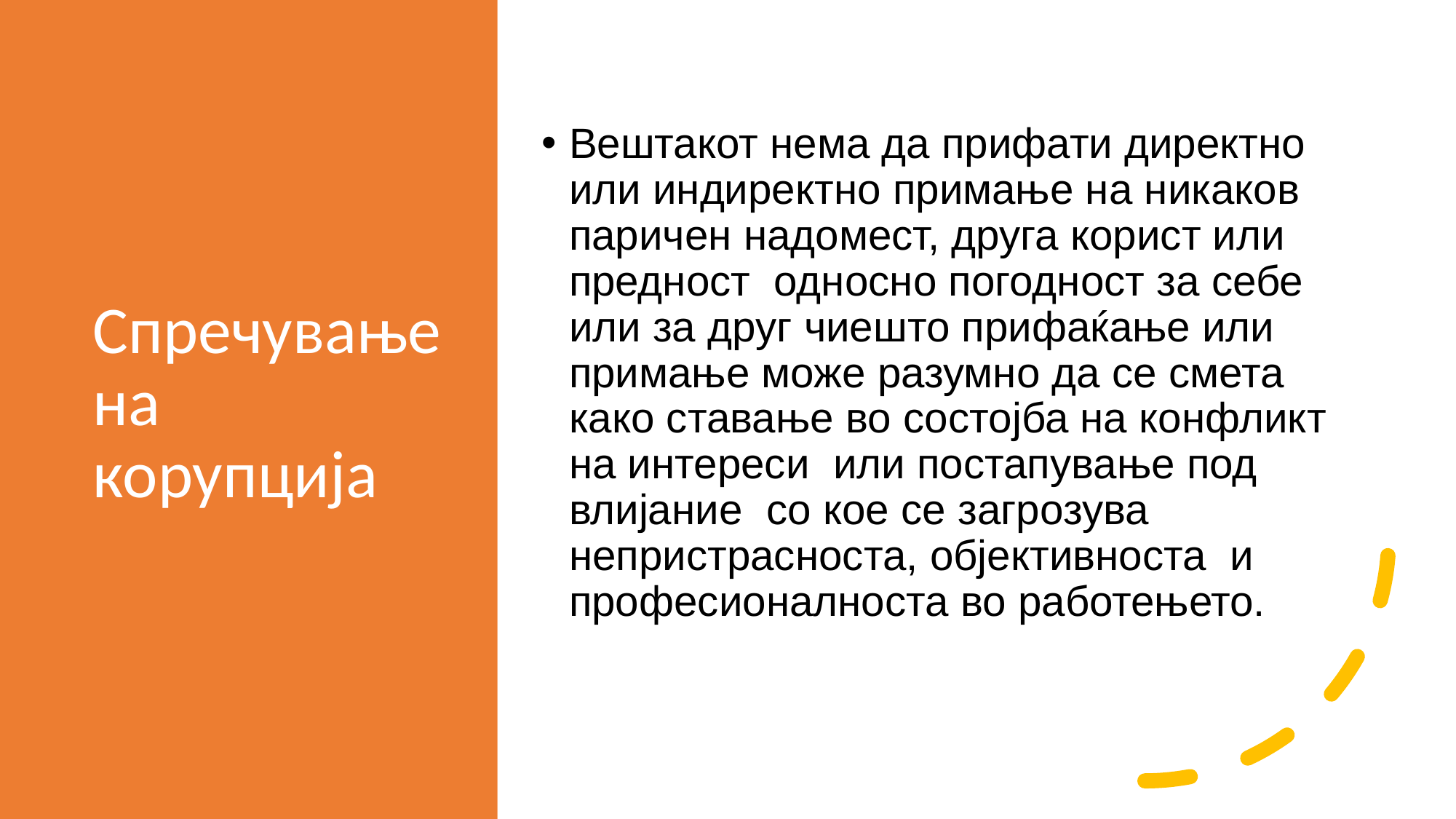

# Спречување на корупција
Вештакот нема да прифати директно или индиректно примање на никаков паричен надомест, друга корист или предност  односно погодност за себе или за друг чиешто прифаќање или примање може разумно да се смета како ставање во состојба на конфликт на интереси  или постапување под влијание  со кое се загрозува непристрасноста, објективноста  и професионалноста во работењето.